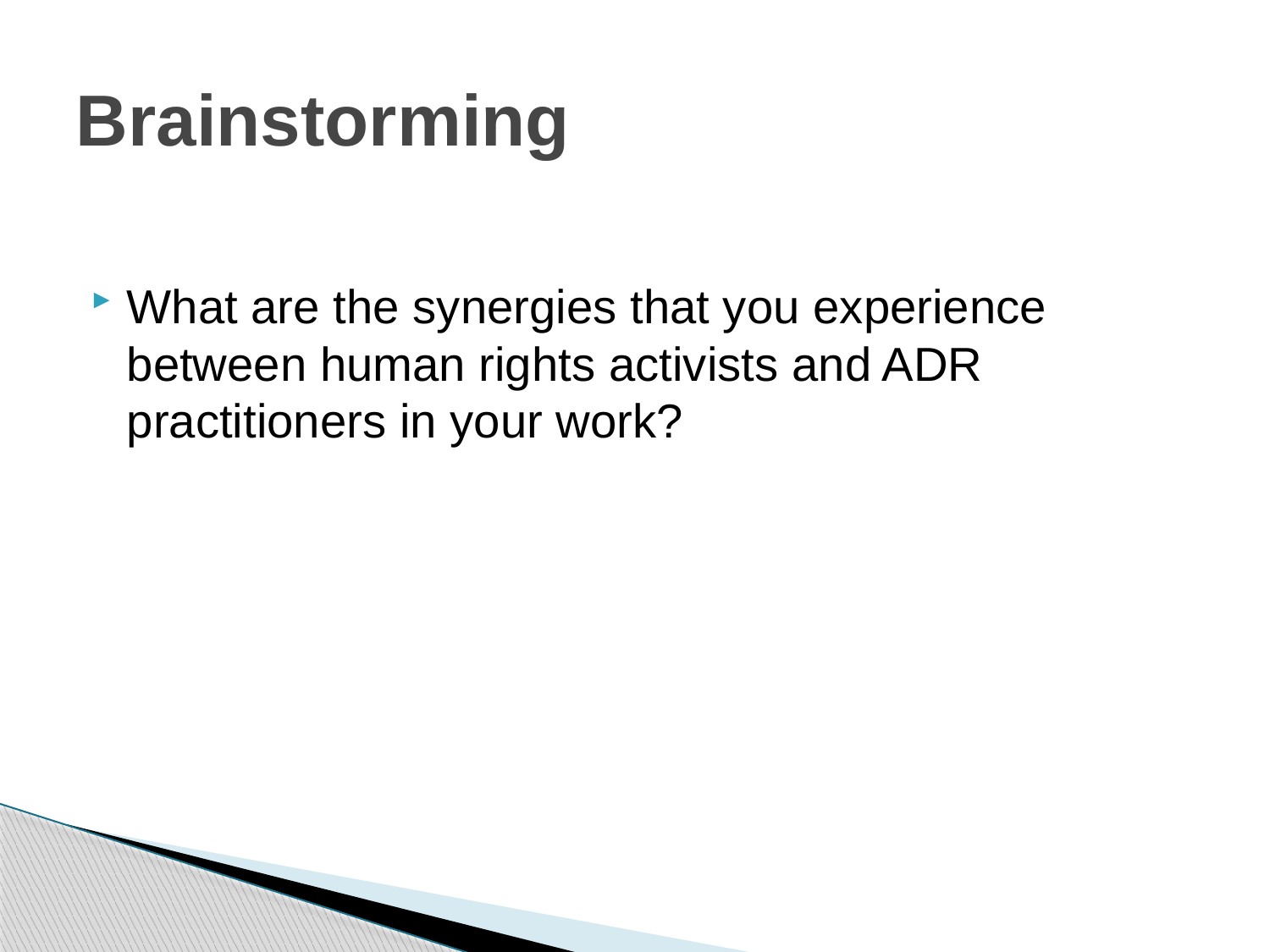

# Brainstorming

What are the synergies that you experience between human rights activists and ADR practitioners in your work?